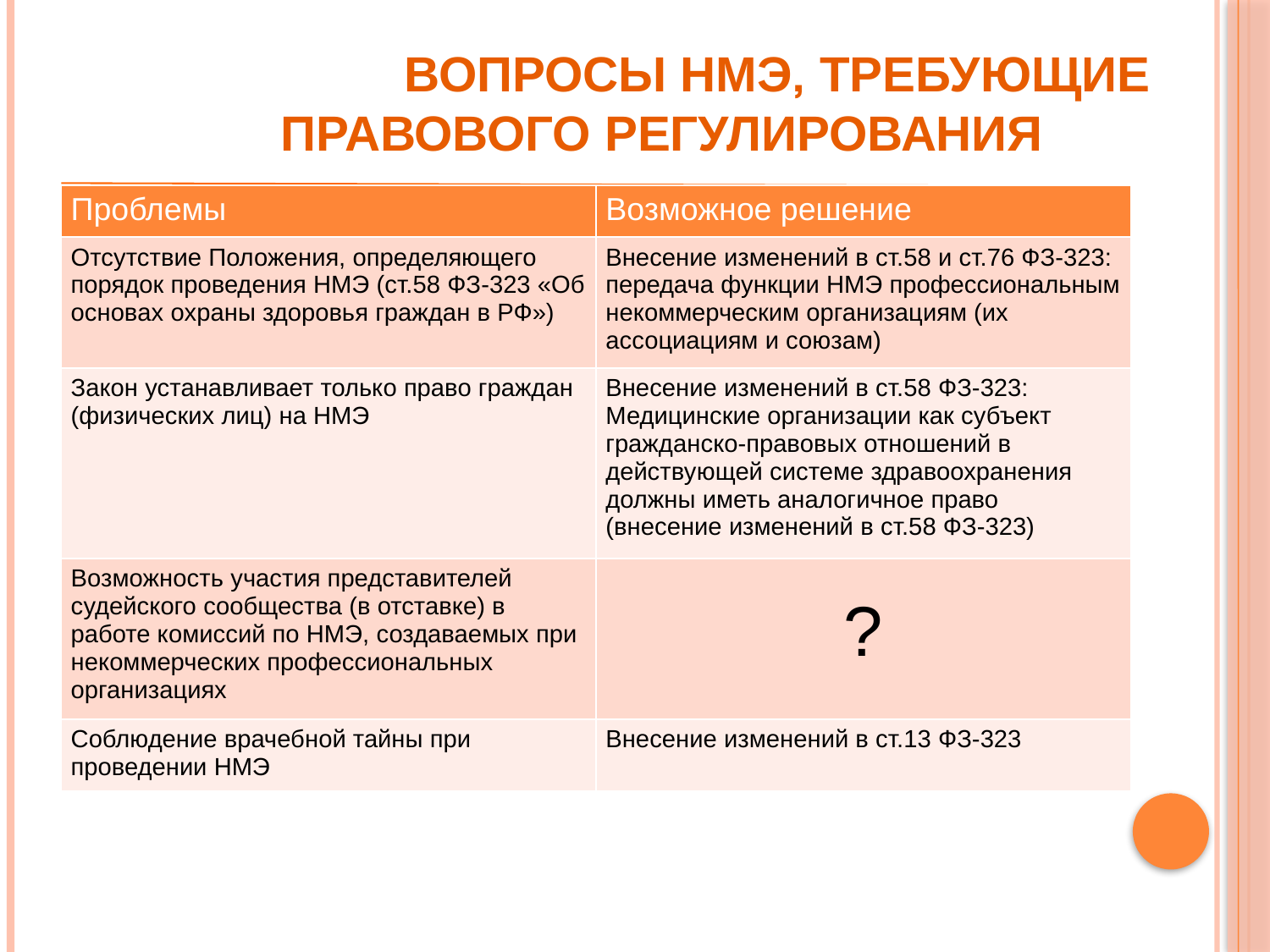

ВОПРОСЫ НМЭ, ТРЕБУЮЩИЕ
                 ПРАВОВОГО РЕГУЛИРОВАНИЯ
| Проблемы | Возможное решение |
| --- | --- |
| Отсутствие Положения, определяющего порядок проведения НМЭ (ст.58 ФЗ-323 «Об основах охраны здоровья граждан в РФ») | Внесение изменений в ст.58 и ст.76 ФЗ-323: передача функции НМЭ профессиональным некоммерческим организациям (их ассоциациям и союзам) |
| Закон устанавливает только право граждан (физических лиц) на НМЭ | Внесение изменений в ст.58 ФЗ-323: Медицинские организации как субъект гражданско-правовых отношений в действующей системе здравоохранения должны иметь аналогичное право (внесение изменений в ст.58 ФЗ-323) |
| Возможность участия представителей судейского сообщества (в отставке) в работе комиссий по НМЭ, создаваемых при некоммерческих профессиональных организациях | ? |
| Соблюдение врачебной тайны при проведении НМЭ | Внесение изменений в ст.13 ФЗ-323 |